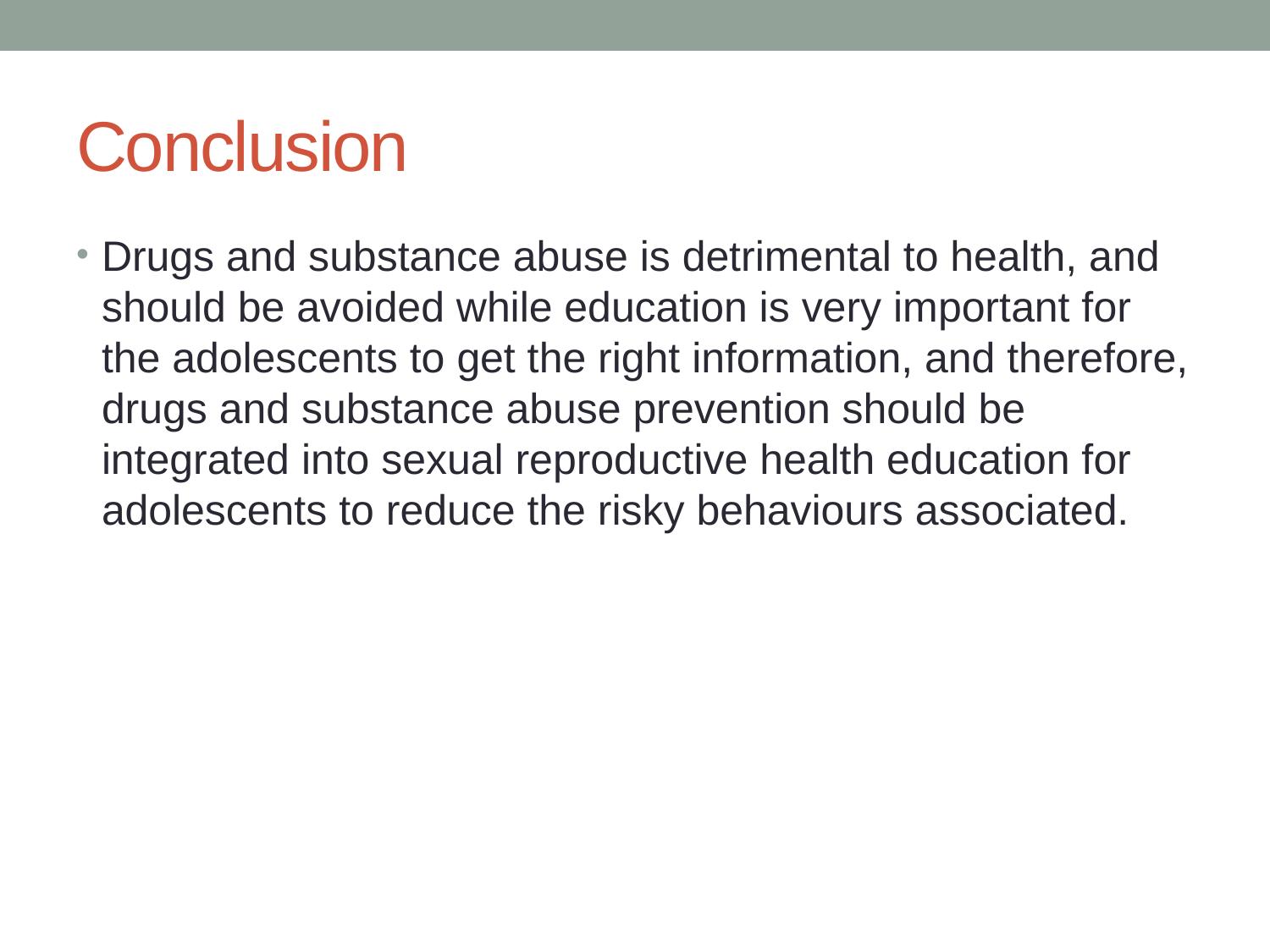

# Conclusion
Drugs and substance abuse is detrimental to health, and should be avoided while education is very important for the adolescents to get the right information, and therefore, drugs and substance abuse prevention should be integrated into sexual reproductive health education for adolescents to reduce the risky behaviours associated.